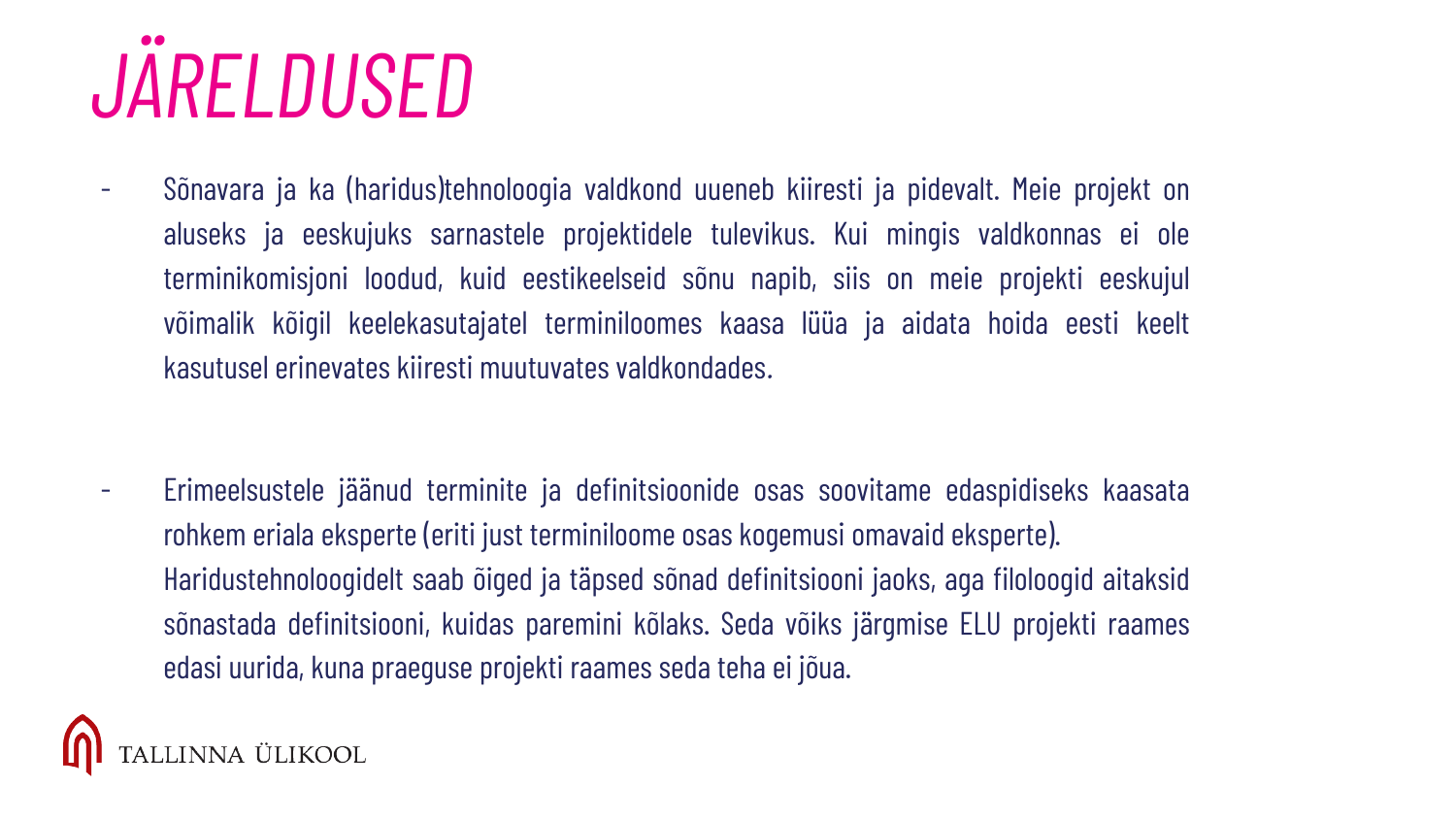

# JÄRELDUSED
Sõnavara ja ka (haridus)tehnoloogia valdkond uueneb kiiresti ja pidevalt. Meie projekt on aluseks ja eeskujuks sarnastele projektidele tulevikus. Kui mingis valdkonnas ei ole terminikomisjoni loodud, kuid eestikeelseid sõnu napib, siis on meie projekti eeskujul võimalik kõigil keelekasutajatel terminiloomes kaasa lüüa ja aidata hoida eesti keelt kasutusel erinevates kiiresti muutuvates valdkondades.

Erimeelsustele jäänud terminite ja definitsioonide osas soovitame edaspidiseks kaasata rohkem eriala eksperte (eriti just terminiloome osas kogemusi omavaid eksperte).
Haridustehnoloogidelt saab õiged ja täpsed sõnad definitsiooni jaoks, aga filoloogid aitaksid sõnastada definitsiooni, kuidas paremini kõlaks. Seda võiks järgmise ELU projekti raames edasi uurida, kuna praeguse projekti raames seda teha ei jõua.